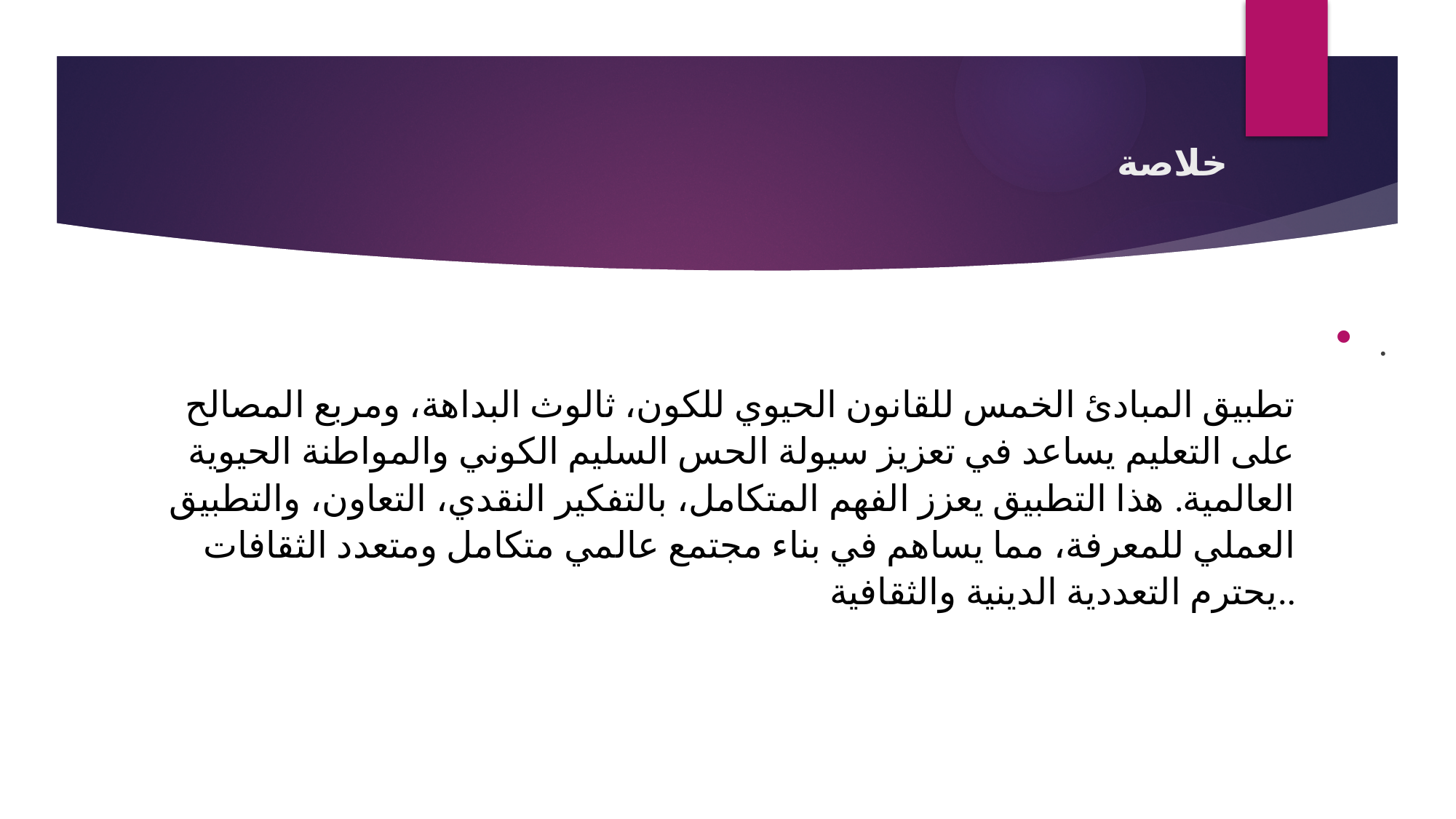

# خلاصة
.

تطبيق المبادئ الخمس للقانون الحيوي للكون، ثالوث البداهة، ومربع المصالح على التعليم يساعد في تعزيز سيولة الحس السليم الكوني والمواطنة الحيوية العالمية. هذا التطبيق يعزز الفهم المتكامل، بالتفكير النقدي، التعاون، والتطبيق العملي للمعرفة، مما يساهم في بناء مجتمع عالمي متكامل ومتعدد الثقافات يحترم التعددية الدينية والثقافية..